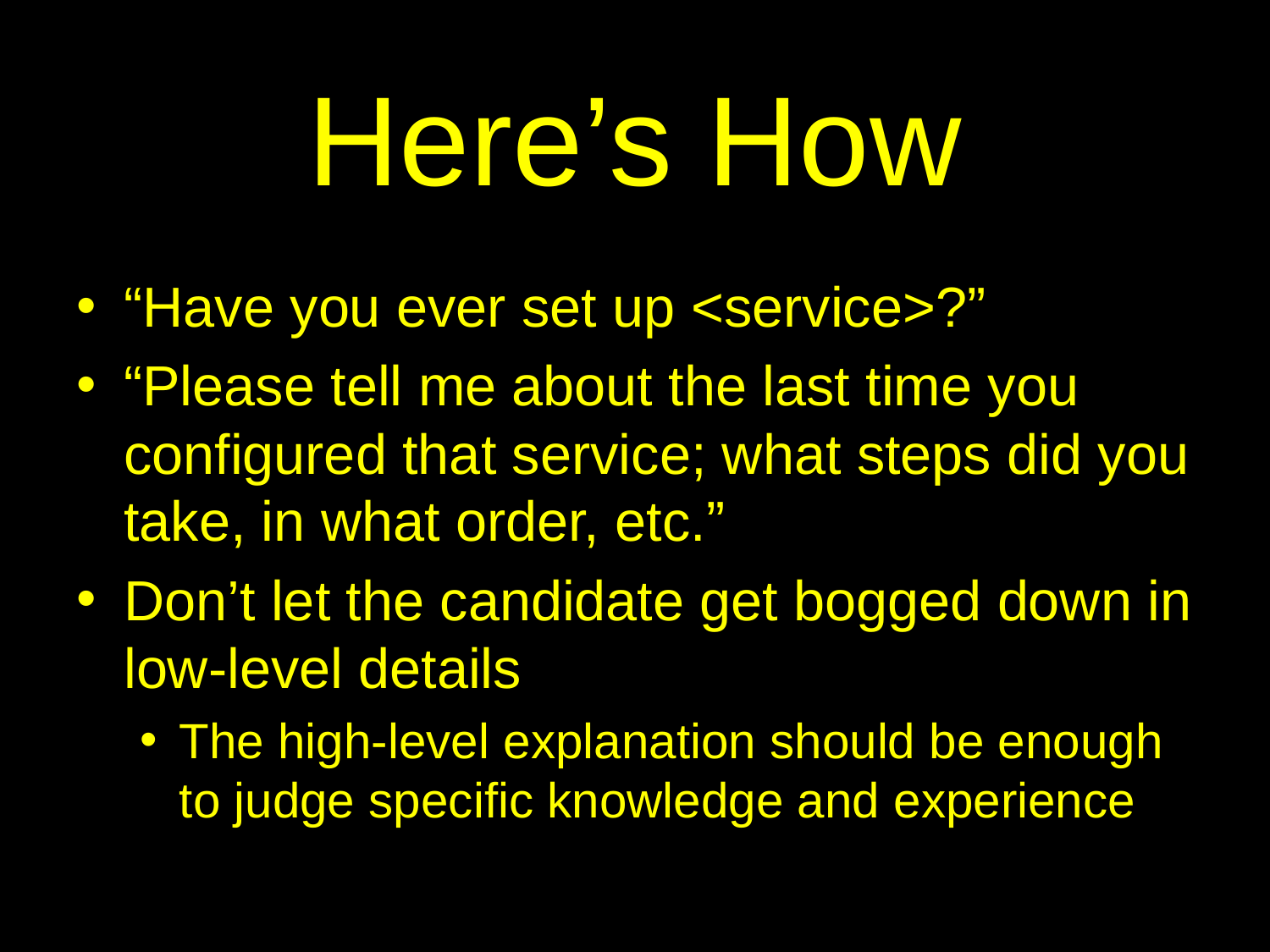

# Here’s How
“Have you ever set up <service>?”
“Please tell me about the last time you configured that service; what steps did you take, in what order, etc.”
Don’t let the candidate get bogged down in low-level details
The high-level explanation should be enough to judge specific knowledge and experience